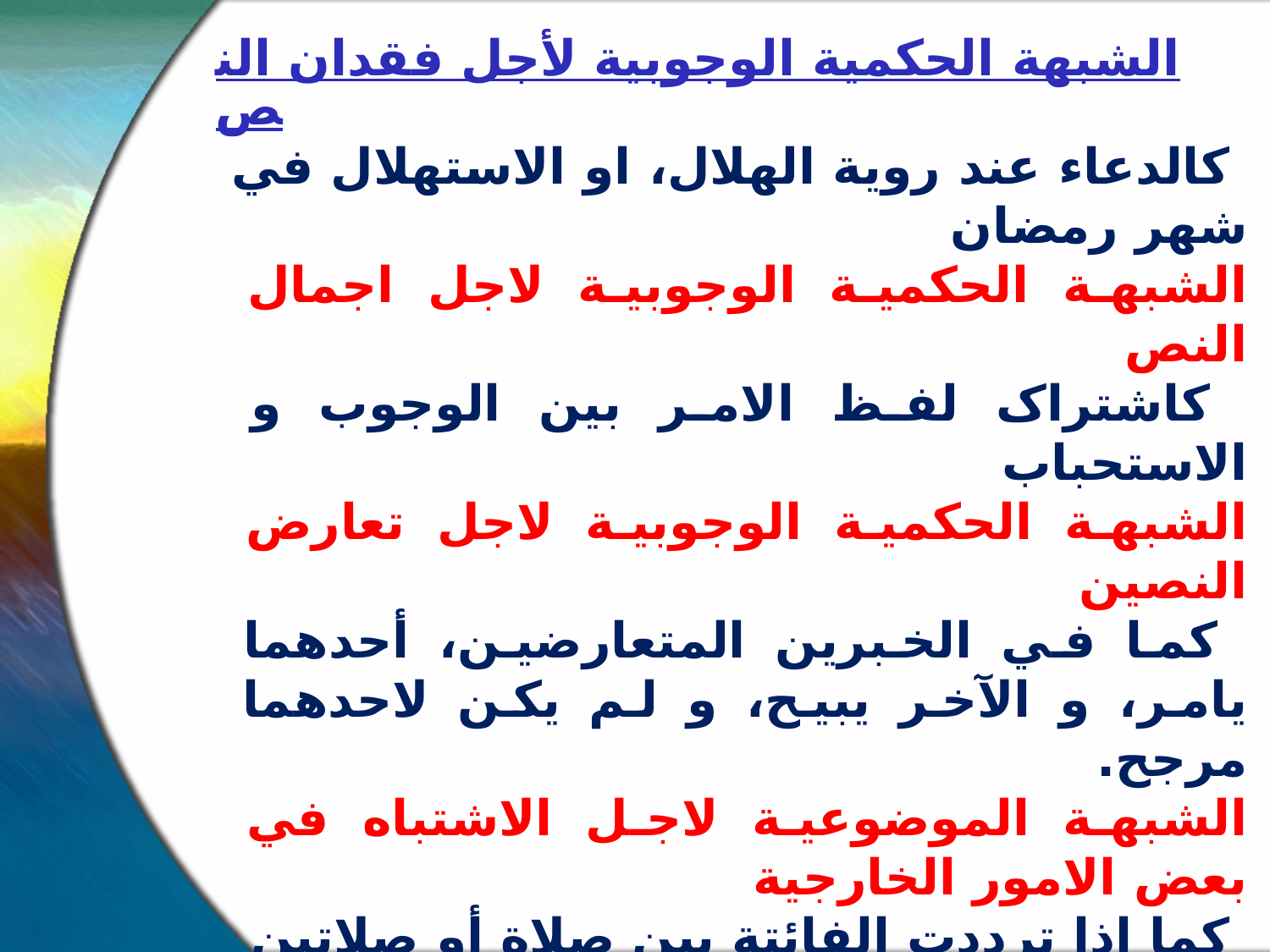

الشبهة الحکمية الوجوبية لأجل فقدان النص
 کالدعاء عند روية الهلال، او الاستهلال في شهر رمضان
الشبهة الحکمية الوجوبية لاجل اجمال النص
 کاشتراک لفظ الامر بين الوجوب و الاستحباب
الشبهة الحکمية الوجوبية لاجل تعارض النصين
 کما في الخبرين المتعارضين، أحدهما يامر، و الآخر يبيح، و لم يکن لاحدهما مرجح.
الشبهة الموضوعية لاجل الاشتباه في بعض الامور الخارجية
 کما اذا ترددت الفائتة بين صلاة أو صلاتين
 در تمام این موارد علماى اصولى و اخبارى, بر جريان برائت اتفاق نظر دارند.